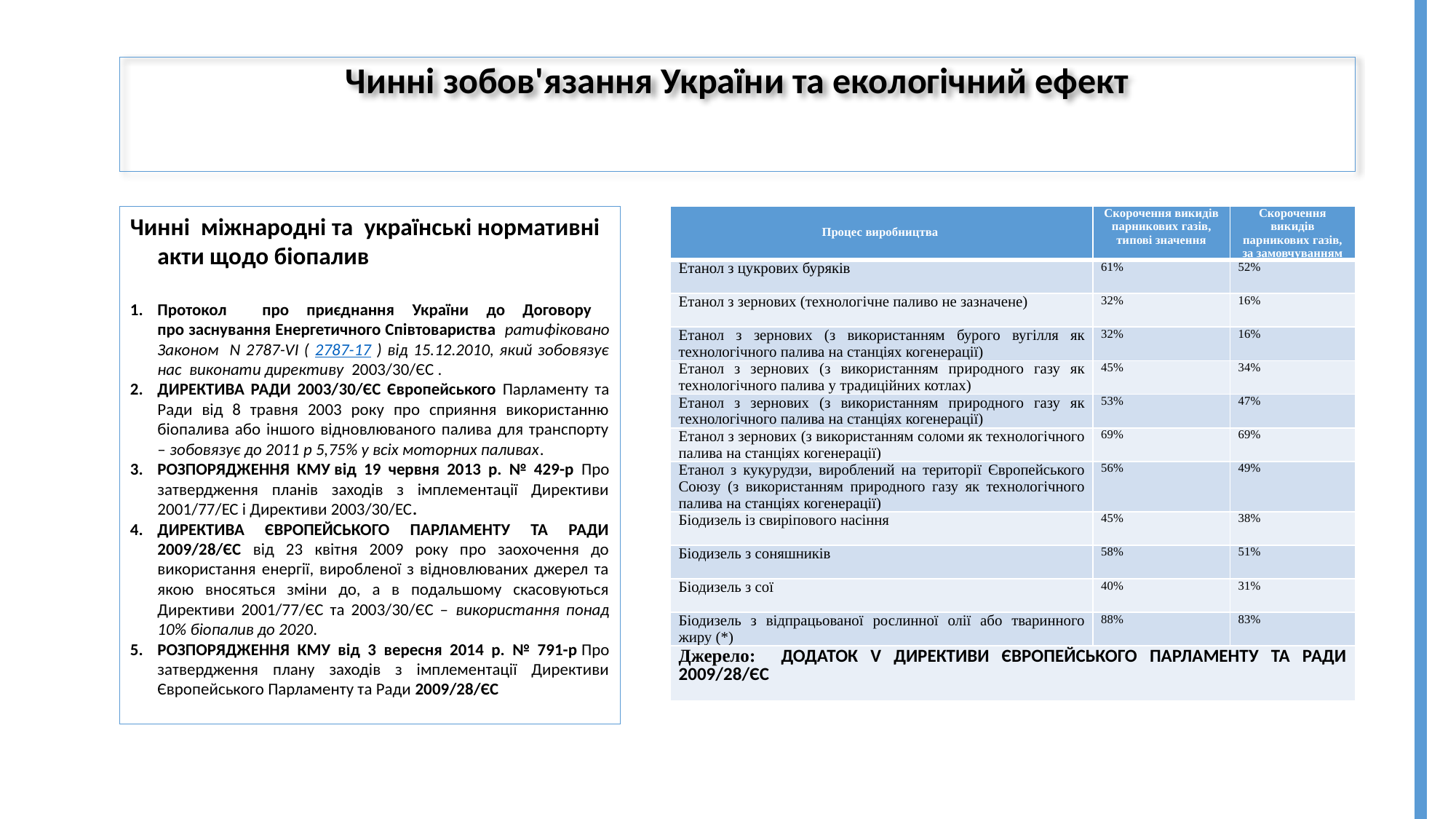

Чинні зобов'язання України та екологічний ефект
Чинні  міжнародні та  українські нормативні акти щодо біопалив

Протокол  про приєднання України до Договору
про заснування Енергетичного Співтовариства  ратифіковано Законом  N 2787-VI ( 2787-17 ) від 15.12.2010, який зобовязує нас  виконати директиву  2003/30/ЄС .
ДИРЕКТИВА РАДИ 2003/30/ЄС Європейського Парламенту та Ради від 8 травня 2003 року про сприяння використанню біопалива або іншого відновлюваного палива для транспорту – зобовязує до 2011 р 5,75% у всіх моторних паливах.
РОЗПОРЯДЖЕННЯ КМУ від 19 червня 2013 р. № 429-р Про затвердження планів заходів з імплементації Директиви 2001/77/ЕС і Директиви 2003/30/ЕС.
ДИРЕКТИВА ЄВРОПЕЙСЬКОГО ПАРЛАМЕНТУ ТА РАДИ 2009/28/ЄС від 23 квітня 2009 року про заохочення до використання енергії, виробленої з відновлюваних джерел та якою вносяться зміни до, а в подальшому скасовуються Директиви 2001/77/ЄС та 2003/30/ЄС – використання понад 10% біопалив до 2020.
РОЗПОРЯДЖЕННЯ КМУ від 3 вересня 2014 р. № 791-р Про затвердження плану заходів з імплементації Директиви Європейського Парламенту та Ради 2009/28/ЄС

| Процес виробництва | Скорочення викидів парникових газів, типові значення | Скорочення викидів парникових газів, за замовчуванням |
| --- | --- | --- |
| Етанол з цукрових буряків | 61% | 52% |
| Етанол з зернових (технологічне паливо не зазначене) | 32% | 16% |
| Етанол з зернових (з використанням бурого вугілля як технологічного палива на станціях когенерації) | 32% | 16% |
| Етанол з зернових (з використанням природного газу як технологічного палива у традиційних котлах) | 45% | 34% |
| Етанол з зернових (з використанням природного газу як технологічного палива на станціях когенерації) | 53% | 47% |
| Етанол з зернових (з використанням соломи як технологічного палива на станціях когенерації) | 69% | 69% |
| Етанол з кукурудзи, вироблений на території Європейського Союзу (з використанням природного газу як технологічного палива на станціях когенерації) | 56% | 49% |
| Біодизель із свиріпового насіння | 45% | 38% |
| Біодизель з соняшників | 58% | 51% |
| Біодизель з сої | 40% | 31% |
| Біодизель з відпрацьованої рослинної олії або тваринного жиру (\*) | 88% | 83% |
| Джерело: ДОДАТОК V ДИРЕКТИВИ ЄВРОПЕЙСЬКОГО ПАРЛАМЕНТУ ТА РАДИ 2009/28/ЄС |  |  |
5